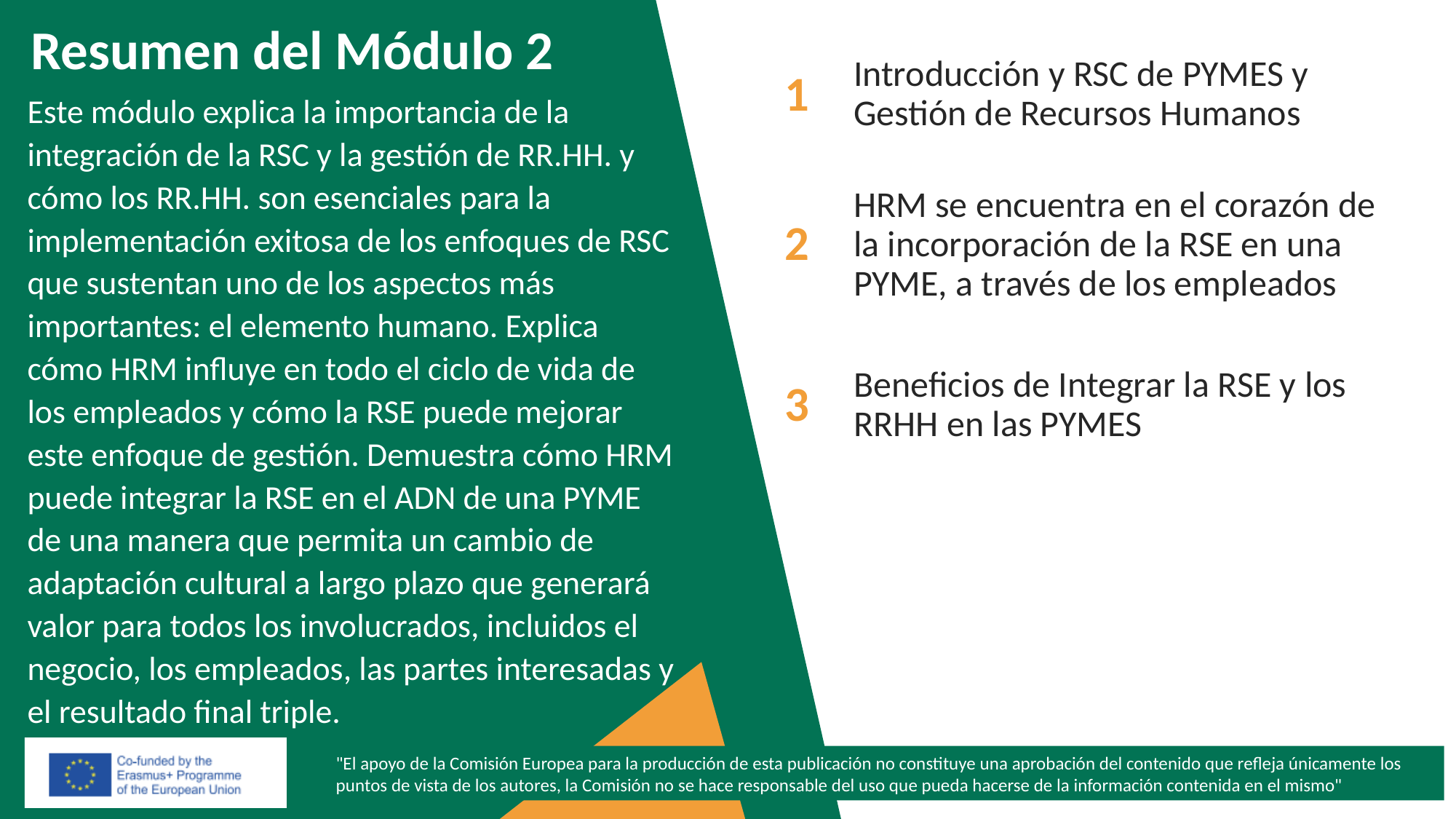

Resumen del Módulo 2
Introducción y RSC de PYMES y Gestión de Recursos Humanos
1
Este módulo explica la importancia de la integración de la RSC y la gestión de RR.HH. y cómo los RR.HH. son esenciales para la implementación exitosa de los enfoques de RSC que sustentan uno de los aspectos más importantes: el elemento humano. Explica cómo HRM influye en todo el ciclo de vida de los empleados y cómo la RSE puede mejorar este enfoque de gestión. Demuestra cómo HRM puede integrar la RSE en el ADN de una PYME de una manera que permita un cambio de adaptación cultural a largo plazo que generará valor para todos los involucrados, incluidos el negocio, los empleados, las partes interesadas y el resultado final triple.
HRM se encuentra en el corazón de la incorporación de la RSE en una PYME, a través de los empleados
2
Beneficios de Integrar la RSE y los RRHH en las PYMES
3